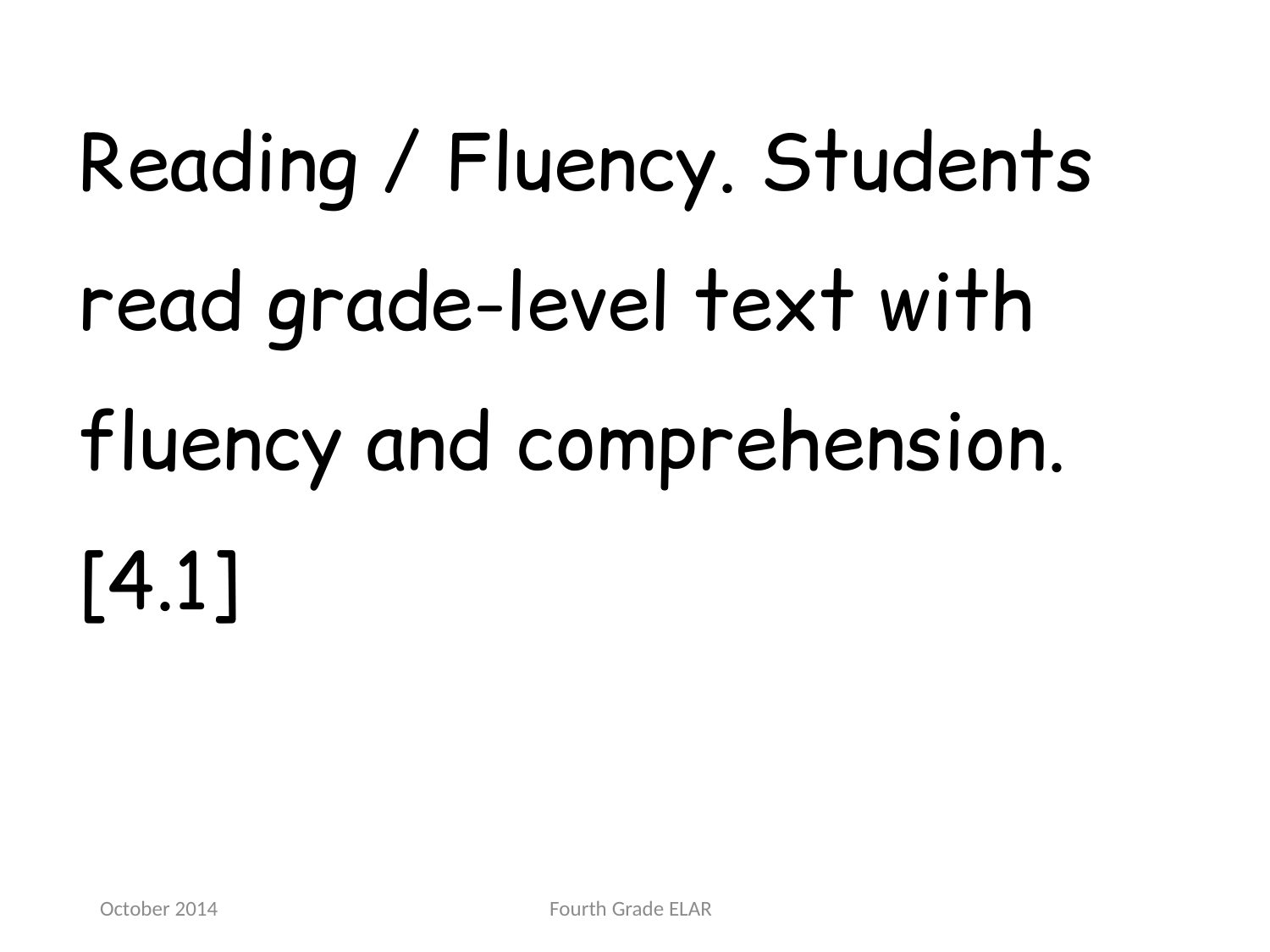

Reading / Fluency. Students read grade-level text with fluency and comprehension. [4.1]
October 2014
Fourth Grade ELAR